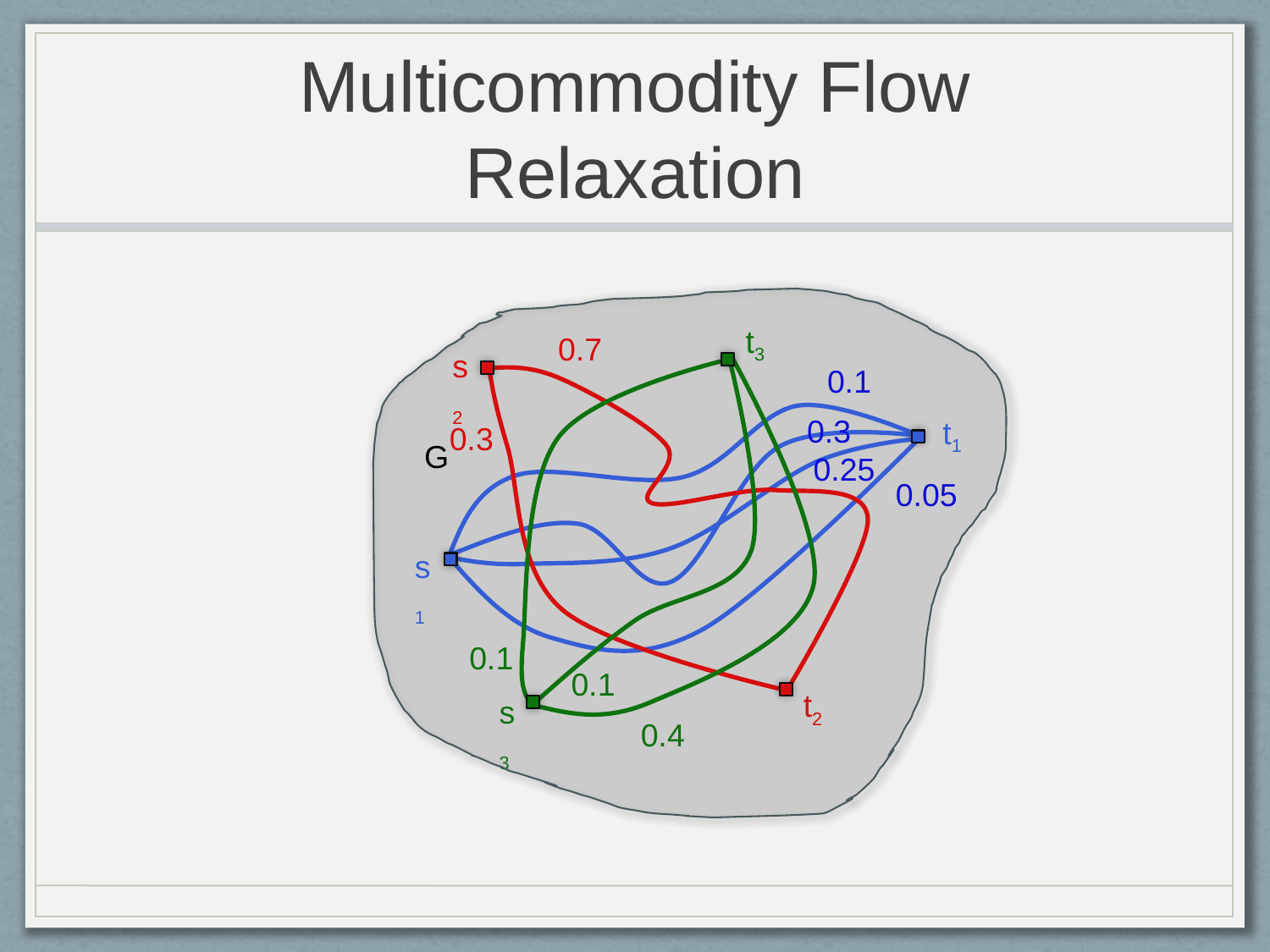

# Multicommodity Flow Relaxation

t3
s2

t1

s1

t2

s3

0.7
0.1
0.3
0.3
G
0.25
0.05
0.1
0.1
0.4